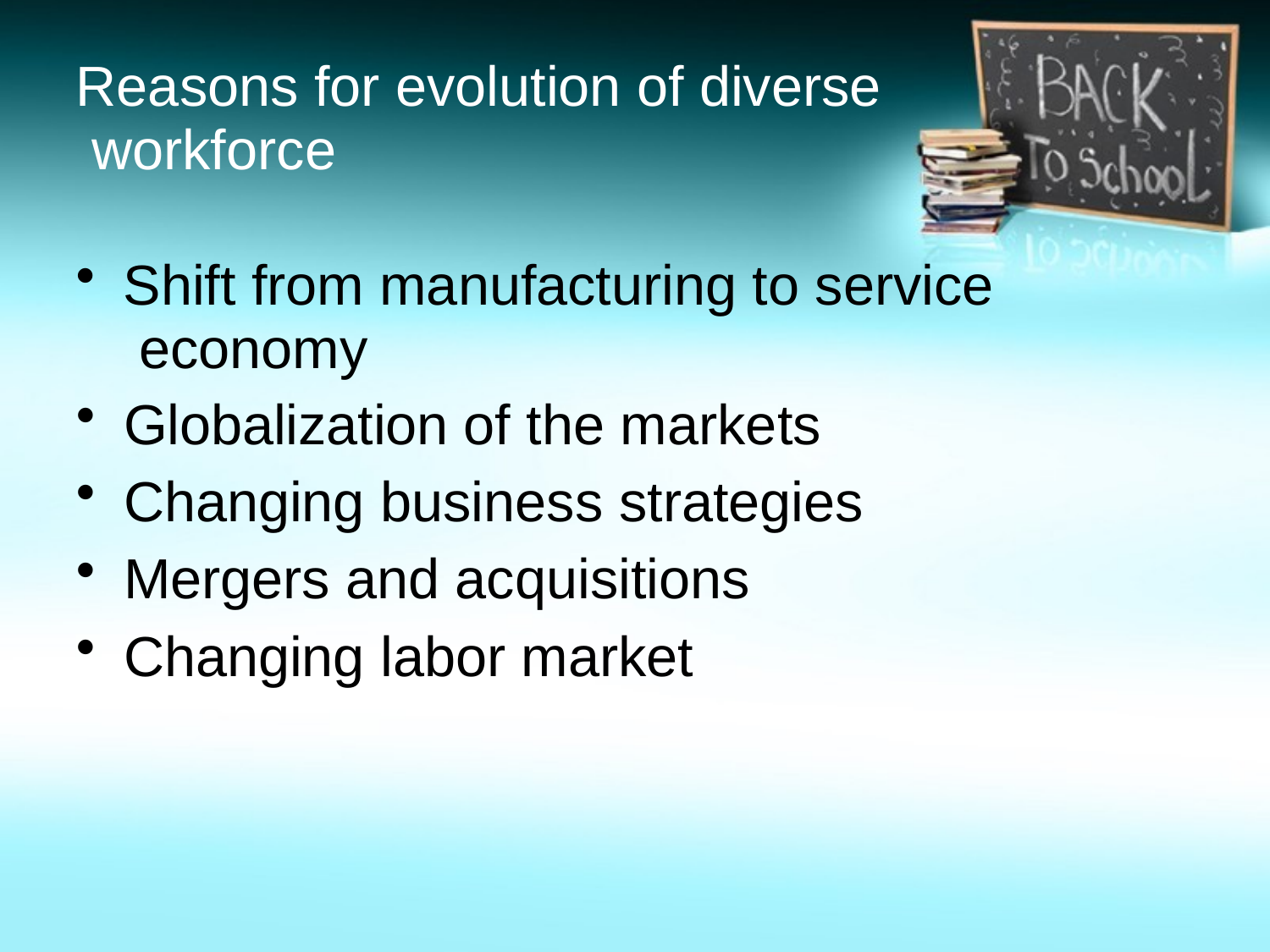

Reasons for evolution of diverse  workforce

Shift from manufacturing to service  economy
Globalization of the markets
Changing business strategies
Mergers and acquisitions
Changing labor market